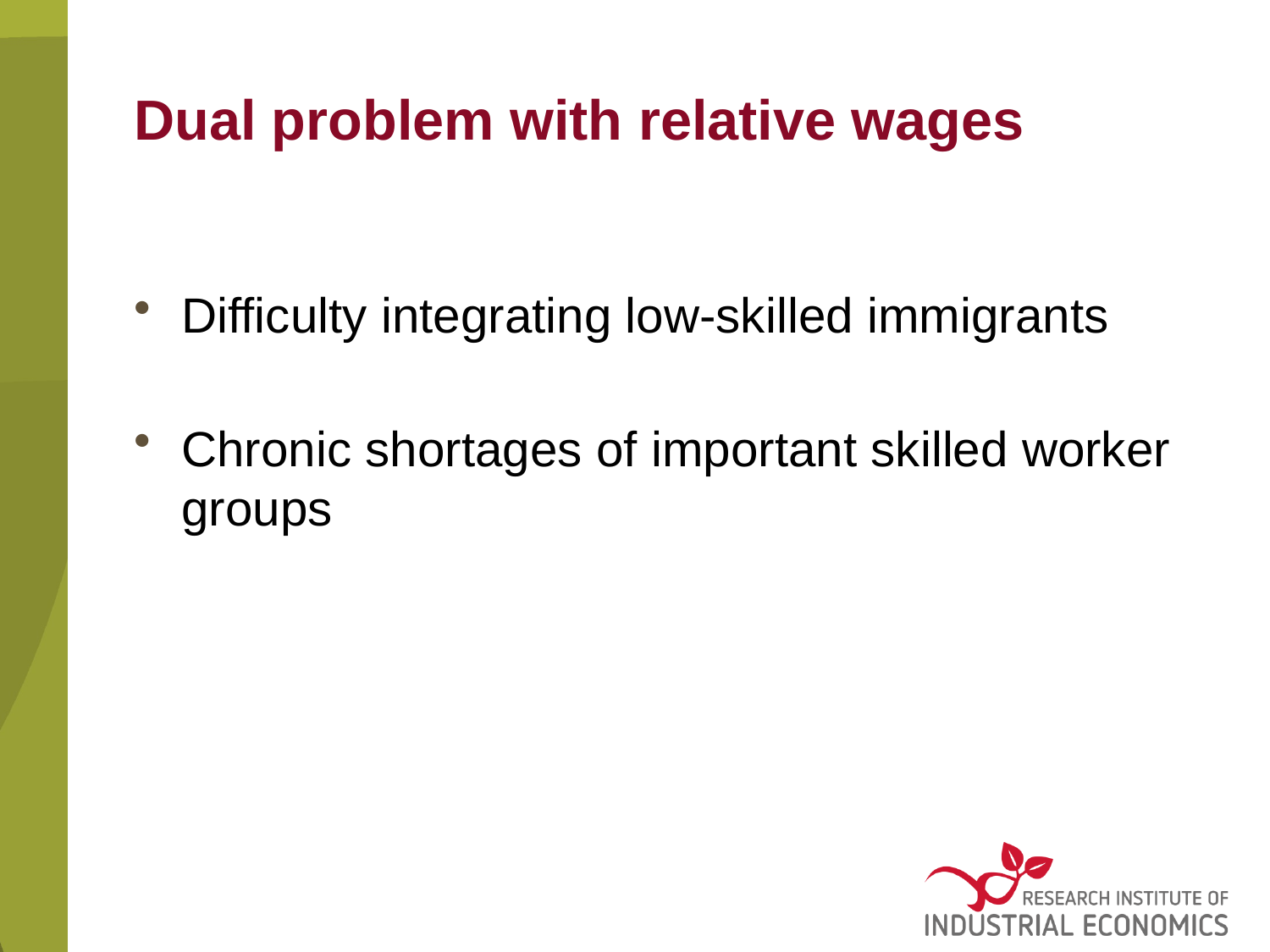

# Dual problem with relative wages

Difficulty integrating low-skilled immigrants

Chronic shortages of important skilled worker groups